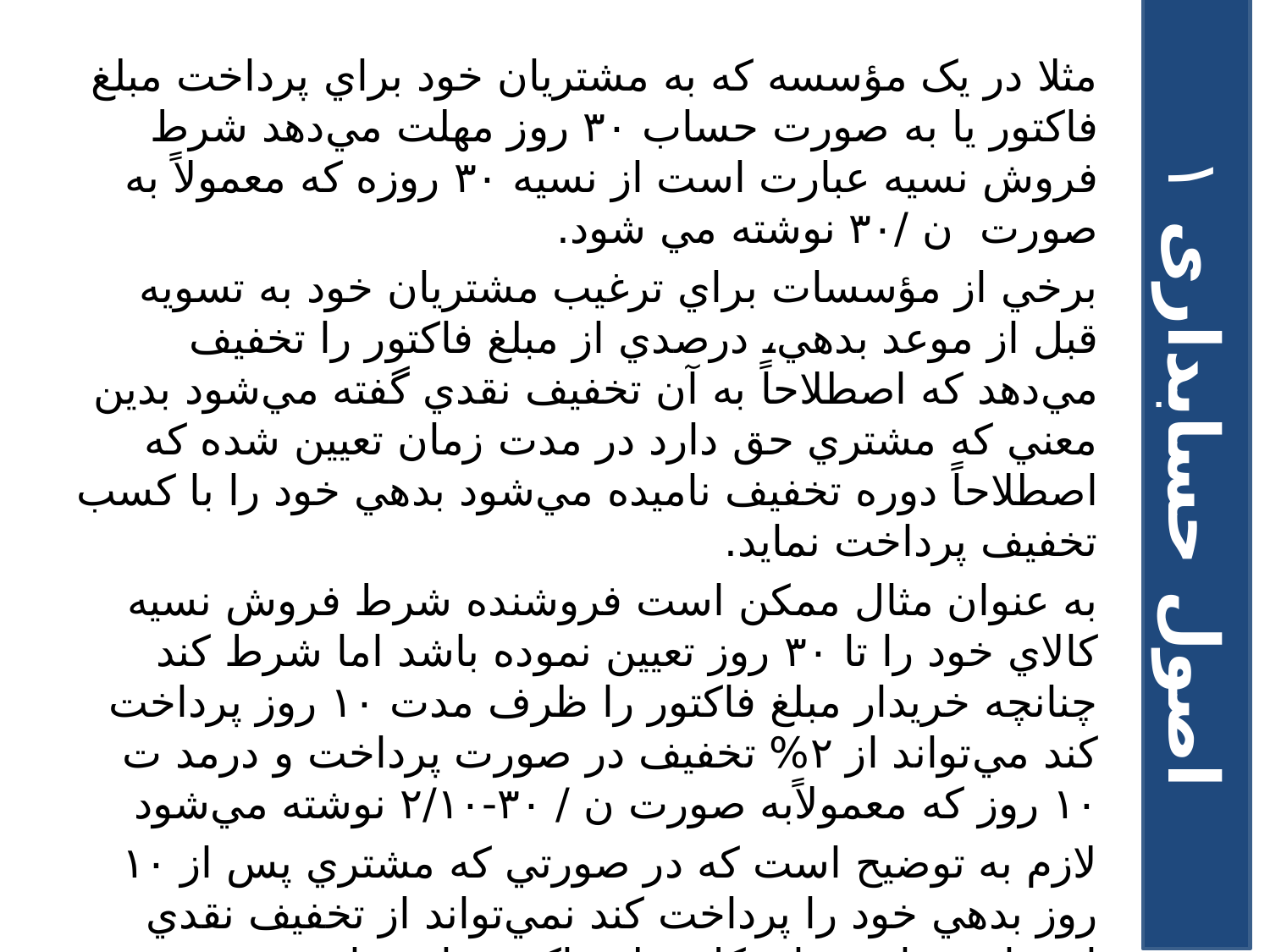

مثلا در يک مؤسسه که به مشتريان خود براي پرداخت مبلغ فاکتور يا به صورت حساب ۳۰ روز مهلت مي‌دهد شرط فروش نسيه عبارت است از نسيه ۳۰ روزه که معمولاً به صورت  ن /۳۰ نوشته مي شود.
برخي از مؤسسات براي ترغيب مشتريان خود به تسويه قبل از موعد بدهي، درصدي از مبلغ فاکتور را تخفيف مي‌دهد که اصطلاحاً به آن تخفيف نقدي گفته مي‌شود بدين معني که مشتري حق دارد در مدت زمان تعيين شده که اصطلاحاً دوره تخفيف ناميده مي‌شود بدهي خود را با کسب تخفيف پرداخت نمايد.
به عنوان مثال ممکن است فروشنده شرط فروش نسيه کالاي خود را تا ۳۰ روز تعيين نموده باشد اما شرط کند چنانچه خريدار مبلغ فاکتور را ظرف مدت ۱۰ روز پرداخت کند مي‌تواند از ۲% تخفيف در صورت پرداخت و درمد ت ۱۰ روز که معمولاً‌به صورت ن / ۳۰-۲/۱۰ نوشته مي‌شود
لازم به توضيح است که در صورتي که مشتري پس از ۱۰ روز بدهي خود را پرداخت کند نمي‌تواند از تخفيف نقدي استفاده نمايد و بايد کل مبلغ فاکتور را بپردازد.
نکته: تخفيف نقدي از لحاظ فروشنده، تخفيف نقدي فروش و از لحاظ خريدار، تخفيف نقدي خريد به حساب مي‌آيد.
اصول حسابداری ۱